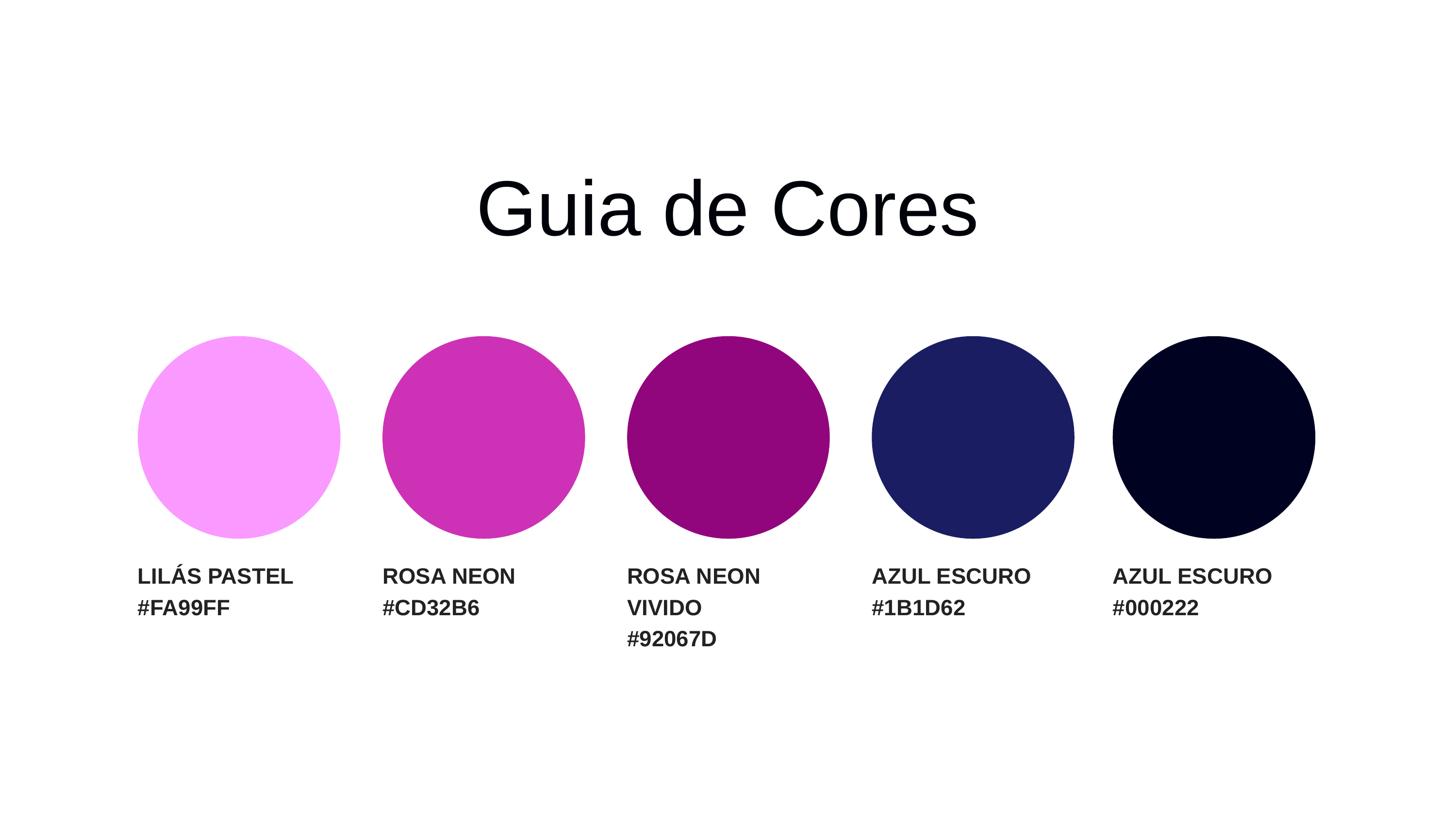

Guia de Cores

LILÁS PASTEL
#FA99FF
ROSA NEON
#CD32B6
ROSA NEON VIVIDO
#92067D
AZUL ESCURO
#1B1D62
AZUL ESCURO
#000222